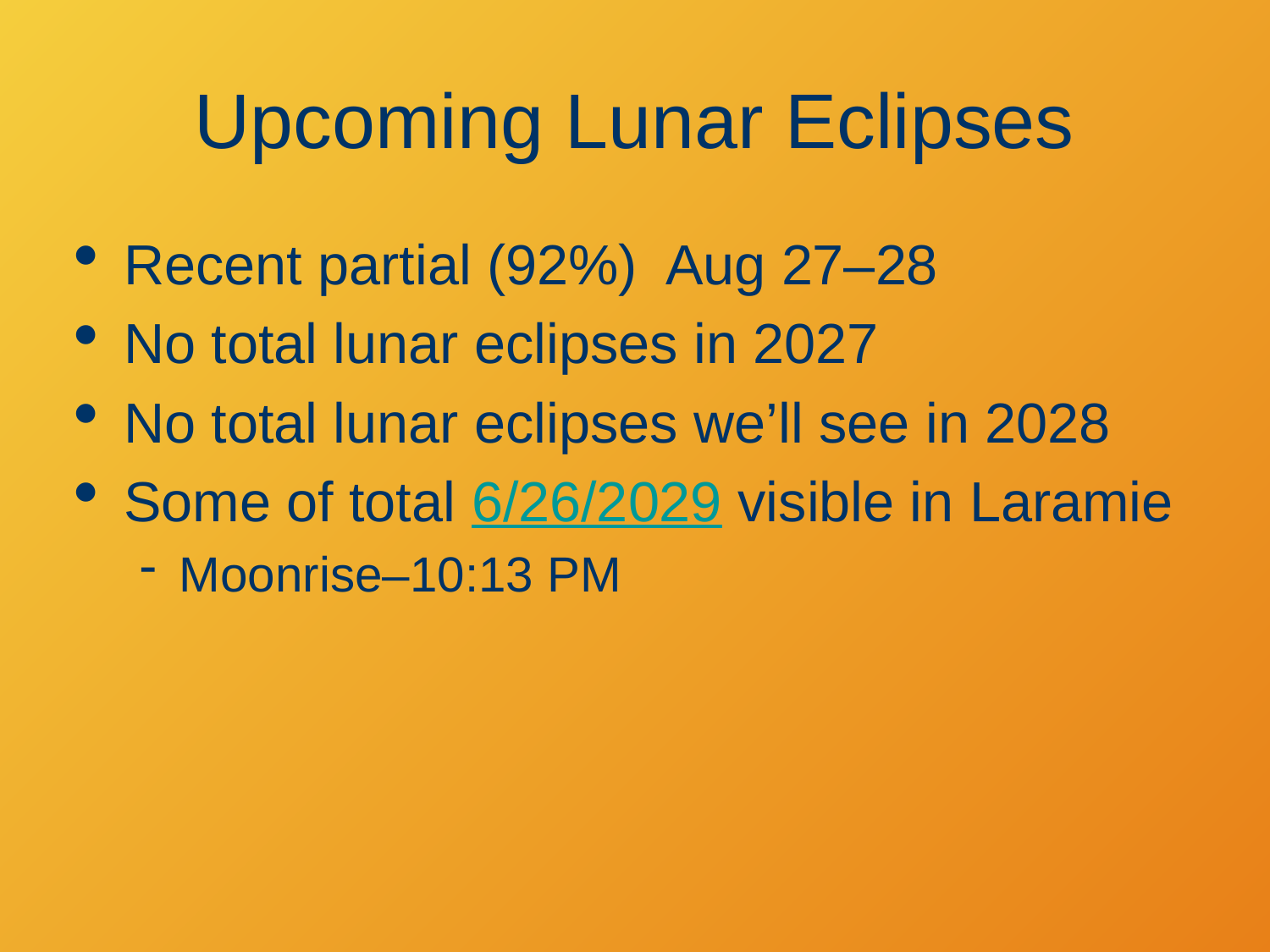

# Upcoming Lunar Eclipses
Recent partial (92%)  Aug 27–28
No total lunar eclipses in 2027
No total lunar eclipses we’ll see in 2028
Some of total 6/26/2029 visible in Laramie
Moonrise–10:13 PM